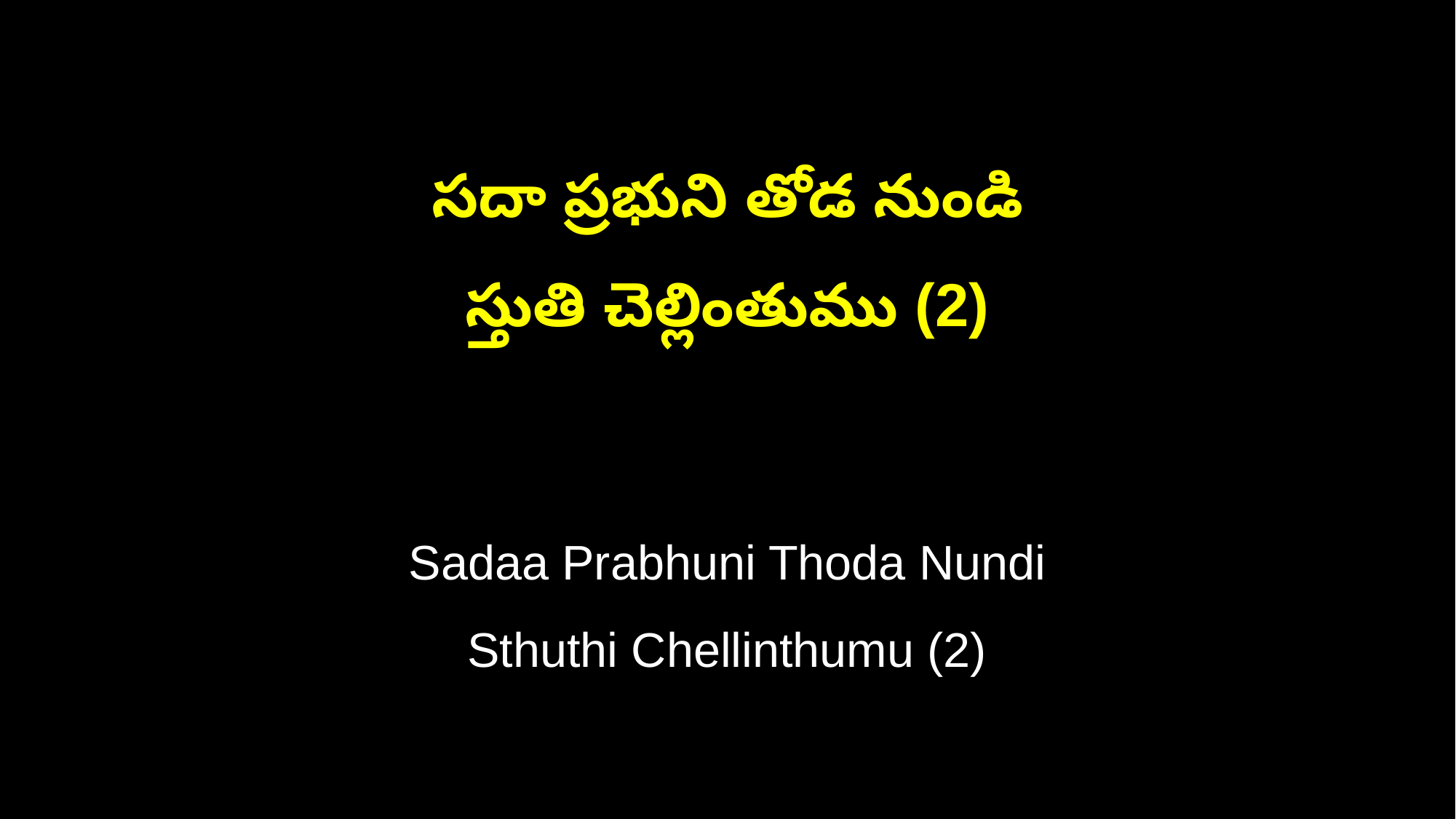

సదా ప్రభుని తోడ నుండి
స్తుతి చెల్లింతుము (2)
Sadaa Prabhuni Thoda Nundi
Sthuthi Chellinthumu (2)